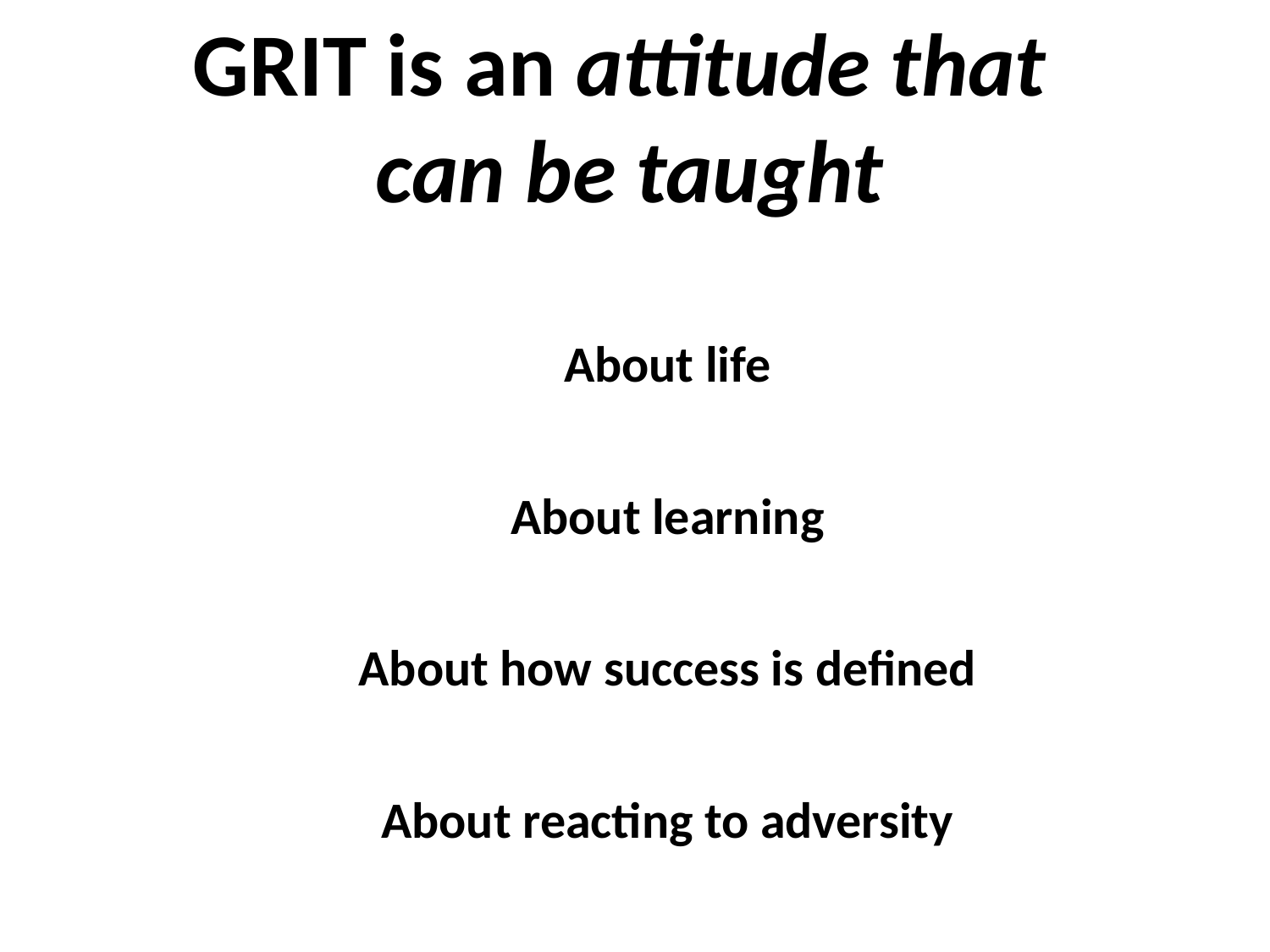

# GRIT is an attitude that can be taught

About life

About learning

About how success is defined

About reacting to adversity